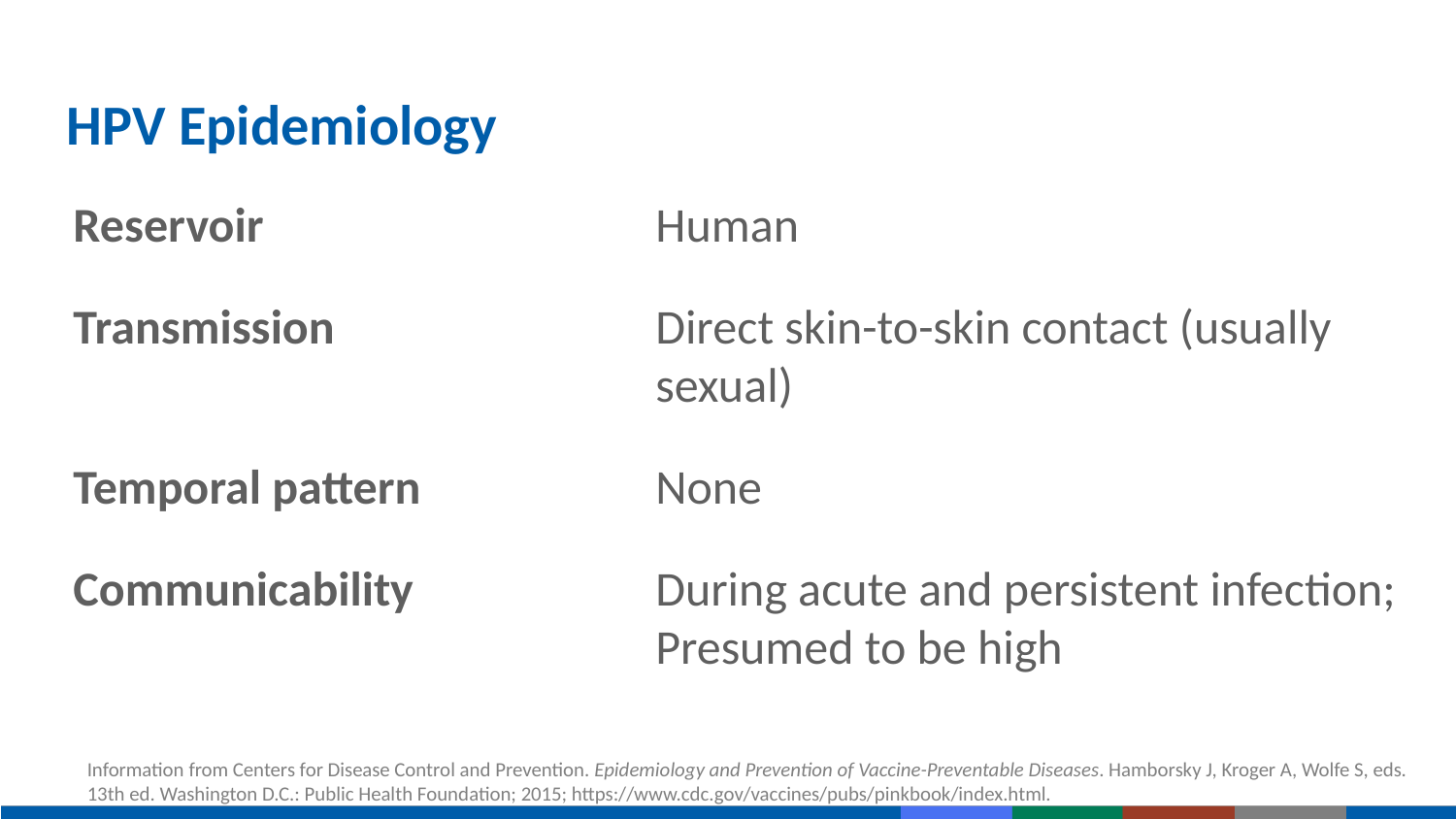

# HPV Epidemiology
Reservoir			Human

Transmission			Direct skin-to-skin contact (usually 					sexual)

Temporal pattern		None

Communicability		During acute and persistent infection; 				Presumed to be high

Information from Centers for Disease Control and Prevention. Epidemiology and Prevention of Vaccine-Preventable Diseases. Hamborsky J, Kroger A, Wolfe S, eds. 13th ed. Washington D.C.: Public Health Foundation; 2015; https://www.cdc.gov/vaccines/pubs/pinkbook/index.html.